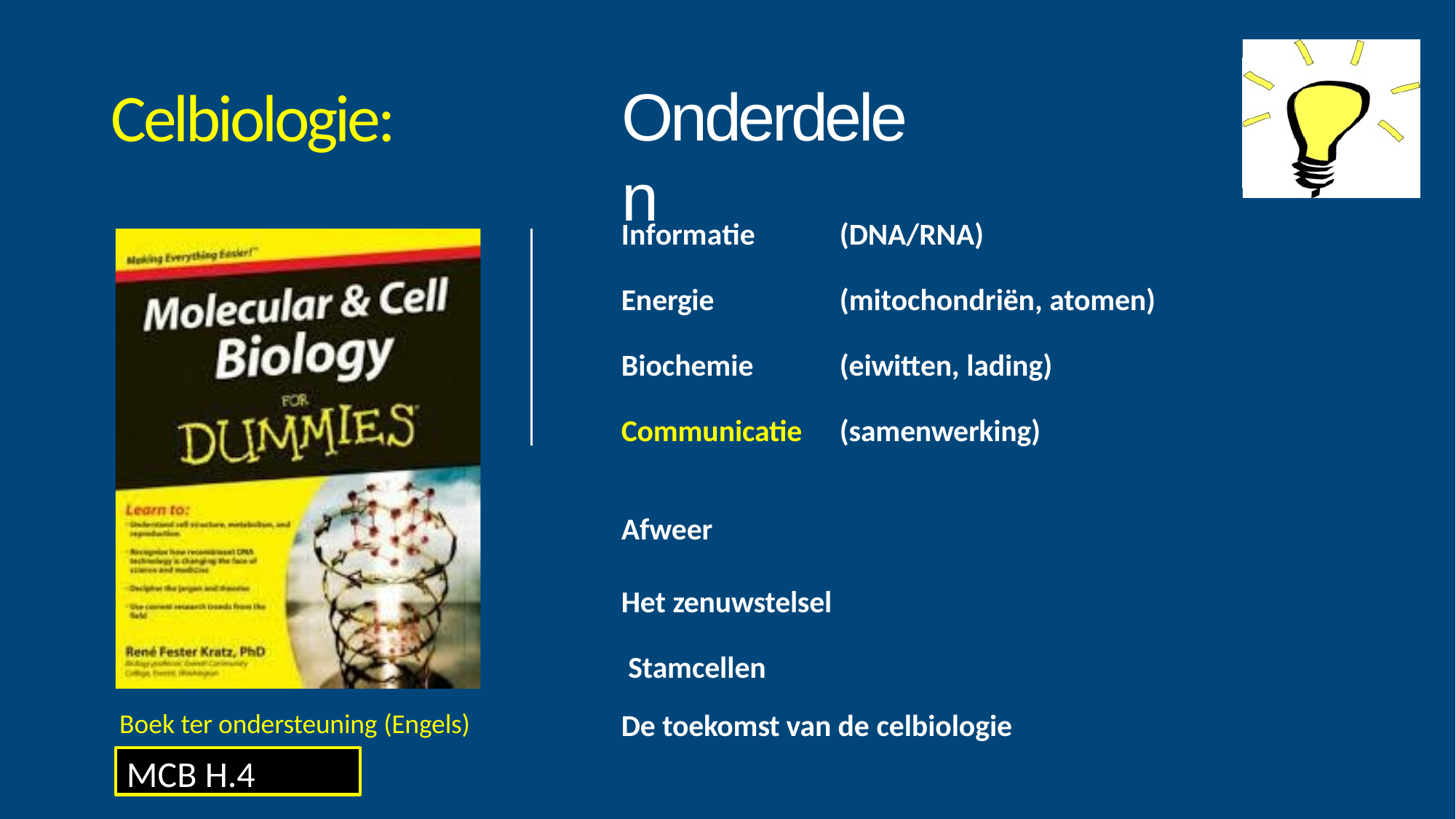

# Celbiologie:
Onderdelen
Informatie
(DNA/RNA)

Energie
(mitochondriën, atomen)
Biochemie
(eiwitten, lading)
Communicatie
(samenwerking)
Afweer
Het zenuwstelsel  Stamcellen
Boek ter ondersteuning (Engels)
De toekomst van de celbiologie
MCB H.4